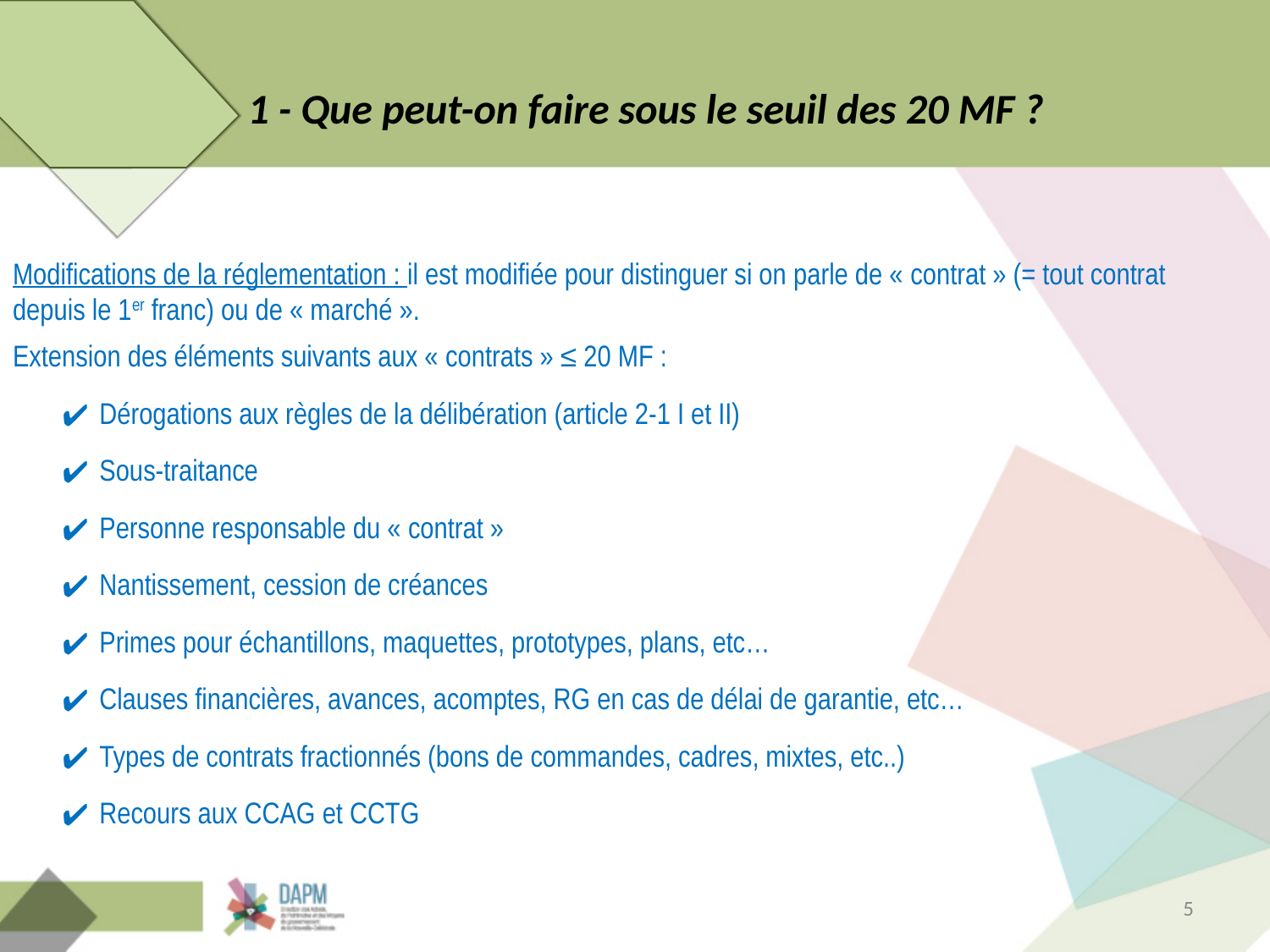

# 1 - Que peut-on faire sous le seuil des 20 MF ?

Modifications de la réglementation : il est modifiée pour distinguer si on parle de « contrat » (= tout contrat depuis le 1er franc) ou de « marché ».
Extension des éléments suivants aux « contrats » ≤ 20 MF :
Dérogations aux règles de la délibération (article 2-1 I et II)
Sous-traitance
Personne responsable du « contrat »
Nantissement, cession de créances
Primes pour échantillons, maquettes, prototypes, plans, etc…
Clauses financières, avances, acomptes, RG en cas de délai de garantie, etc…
Types de contrats fractionnés (bons de commandes, cadres, mixtes, etc..)
Recours aux CCAG et CCTG
5